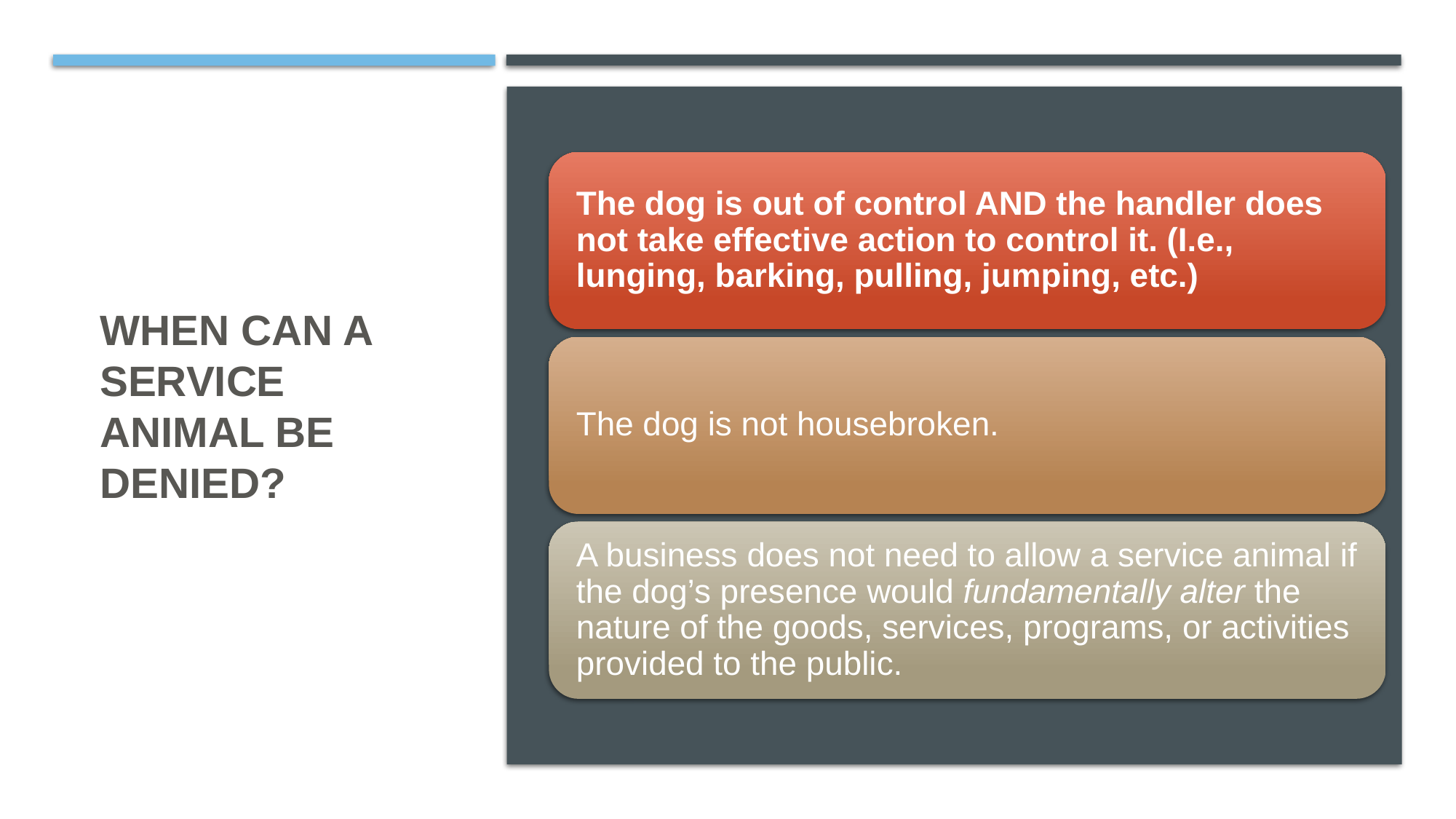

# WHEN CAN A SERVICE ANIMAL BE DENIED?
The dog is out of control AND the handler does not take effective action to control it. (I.e., lunging, barking, pulling, jumping, etc.)
The dog is not housebroken.
A business does not need to allow a service animal if the dog’s presence would fundamentally alter the nature of the goods, services, programs, or activities provided to the public.